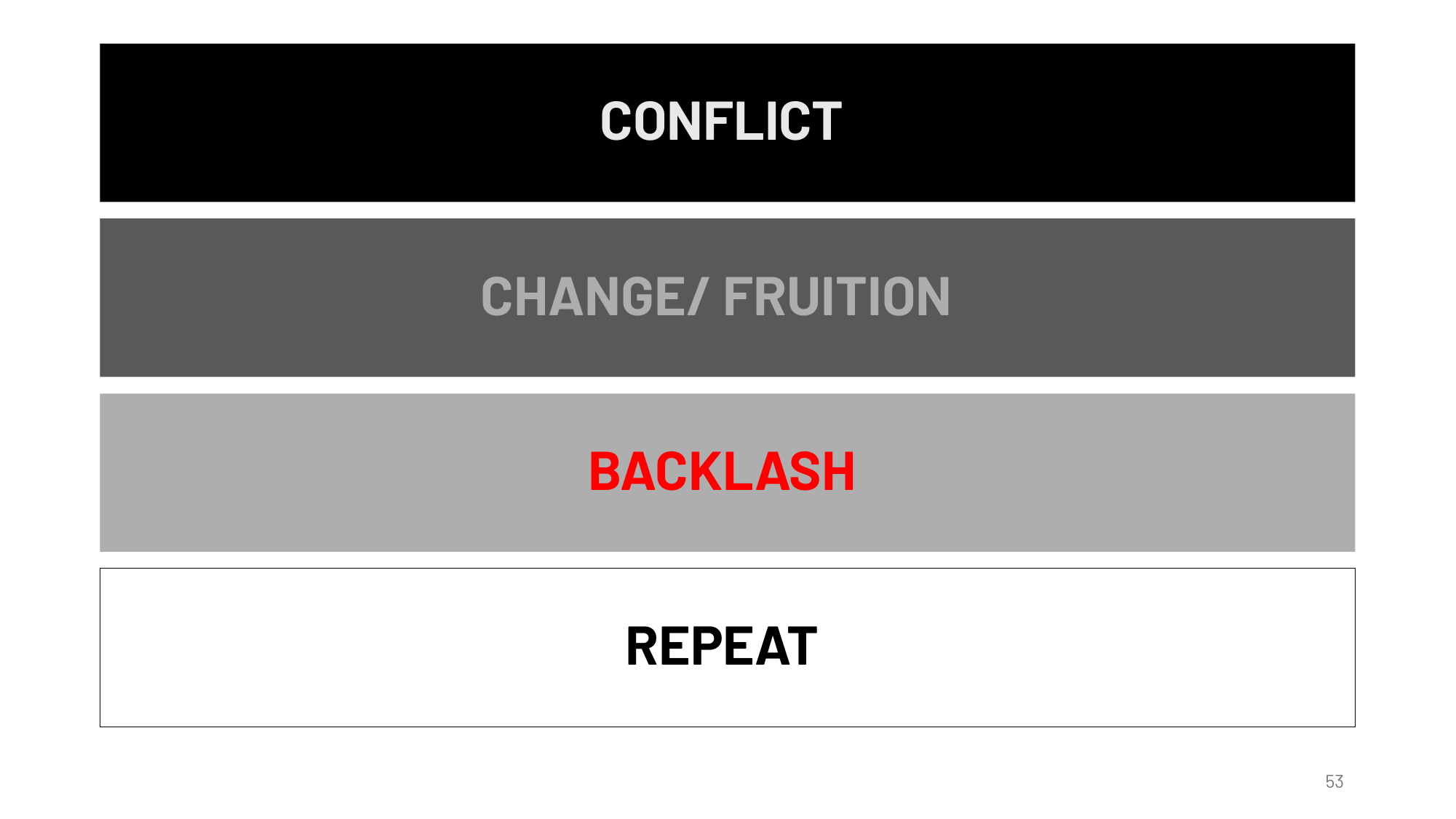

# CONFLICT
CHANGE/ FRUITION
BACKLASH
REPEAT
53